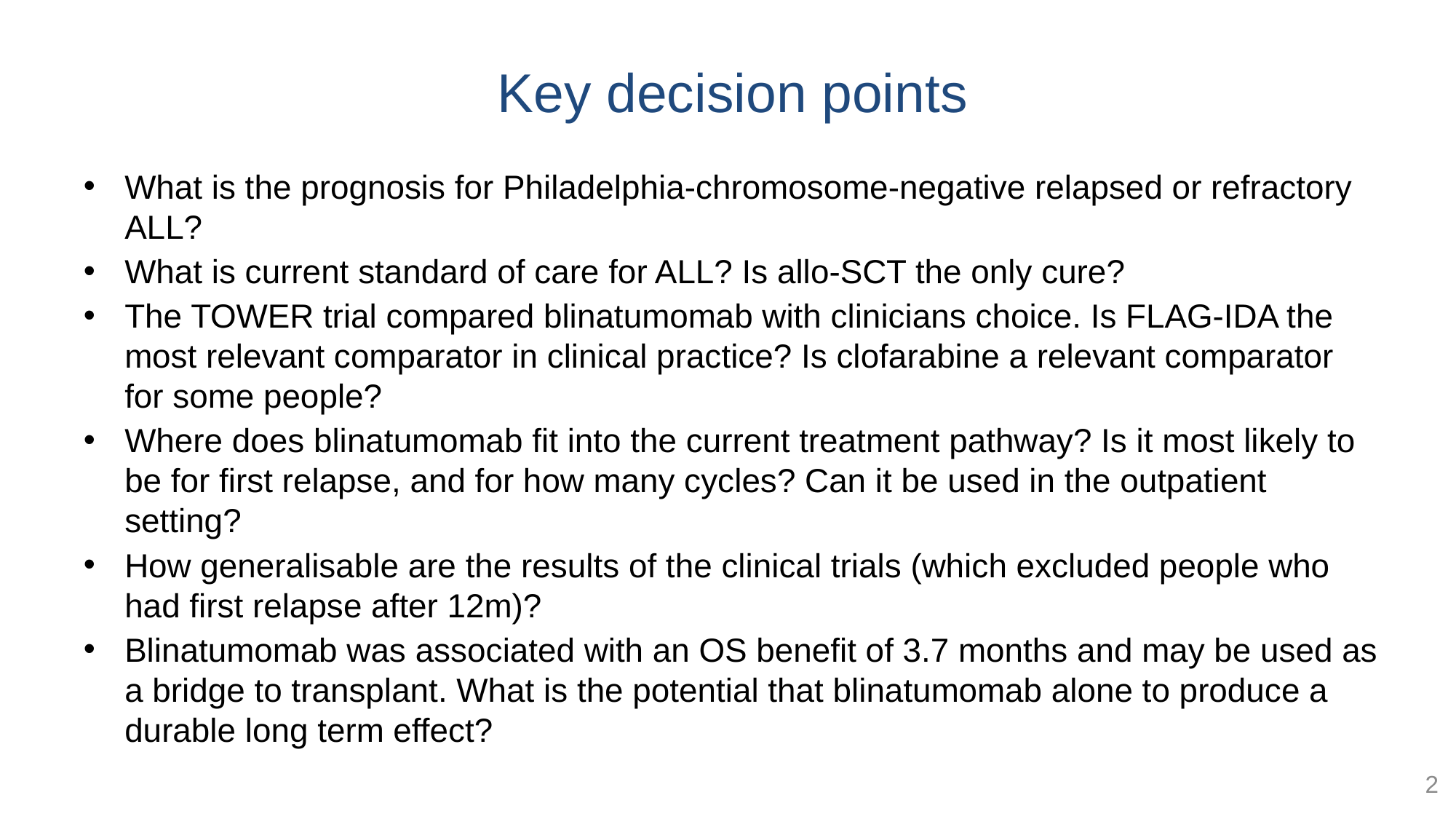

# Key decision points
What is the prognosis for Philadelphia-chromosome-negative relapsed or refractory ALL?
What is current standard of care for ALL? Is allo-SCT the only cure?
The TOWER trial compared blinatumomab with clinicians choice. Is FLAG-IDA the most relevant comparator in clinical practice? Is clofarabine a relevant comparator for some people?
Where does blinatumomab fit into the current treatment pathway? Is it most likely to be for first relapse, and for how many cycles? Can it be used in the outpatient setting?
How generalisable are the results of the clinical trials (which excluded people who had first relapse after 12m)?
Blinatumomab was associated with an OS benefit of 3.7 months and may be used as a bridge to transplant. What is the potential that blinatumomab alone to produce a durable long term effect?

2